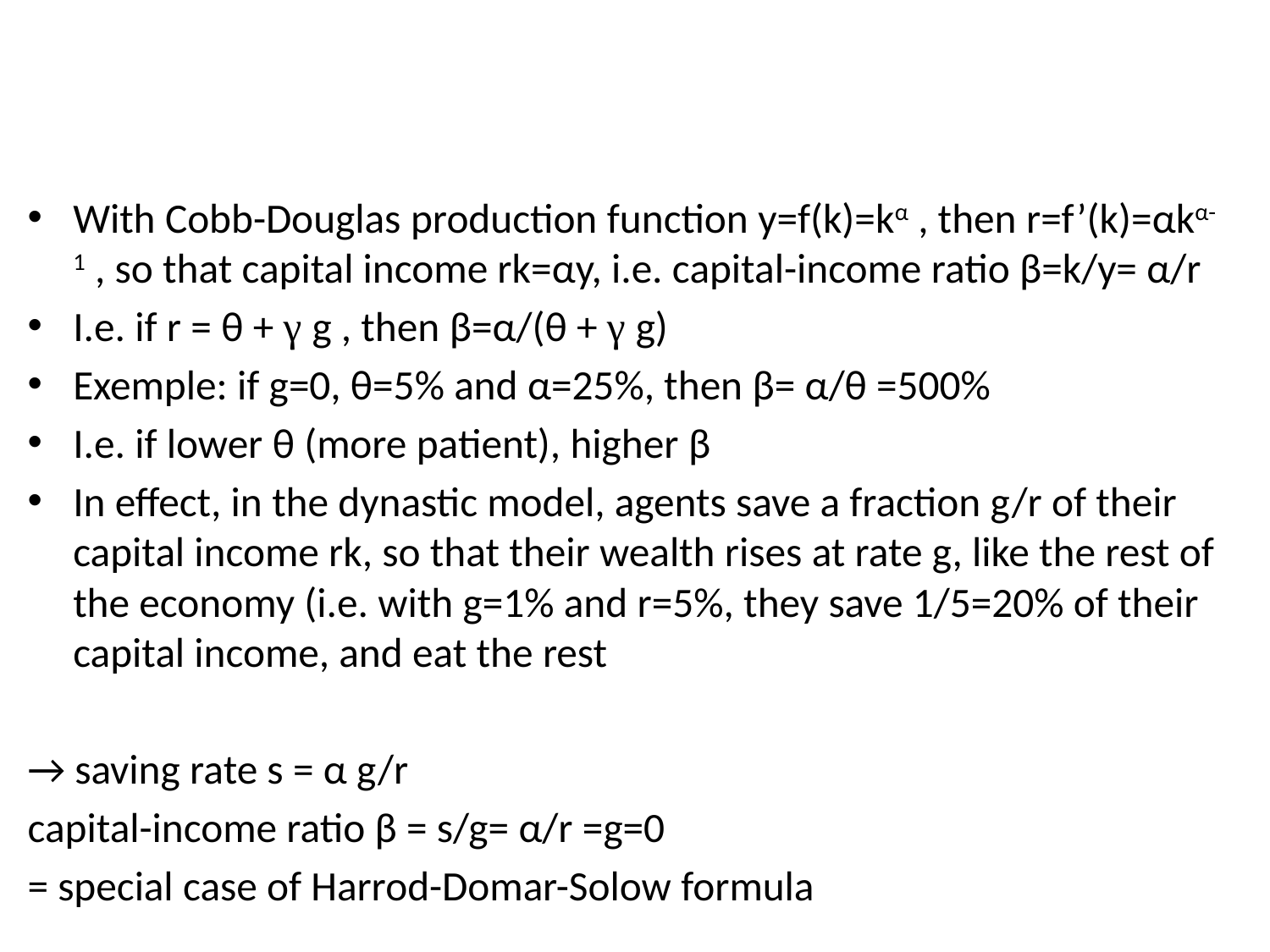

With Cobb-Douglas production function y=f(k)=kα , then r=f’(k)=αkα-1 , so that capital income rk=αy, i.e. capital-income ratio β=k/y= α/r
I.e. if r = θ + γ g , then β=α/(θ + γ g)
Exemple: if g=0, θ=5% and α=25%, then β= α/θ =500%
I.e. if lower θ (more patient), higher β
In effect, in the dynastic model, agents save a fraction g/r of their capital income rk, so that their wealth rises at rate g, like the rest of the economy (i.e. with g=1% and r=5%, they save 1/5=20% of their capital income, and eat the rest

→ saving rate s = α g/r
capital-income ratio β = s/g= α/r =g=0
= special case of Harrod-Domar-Solow formula